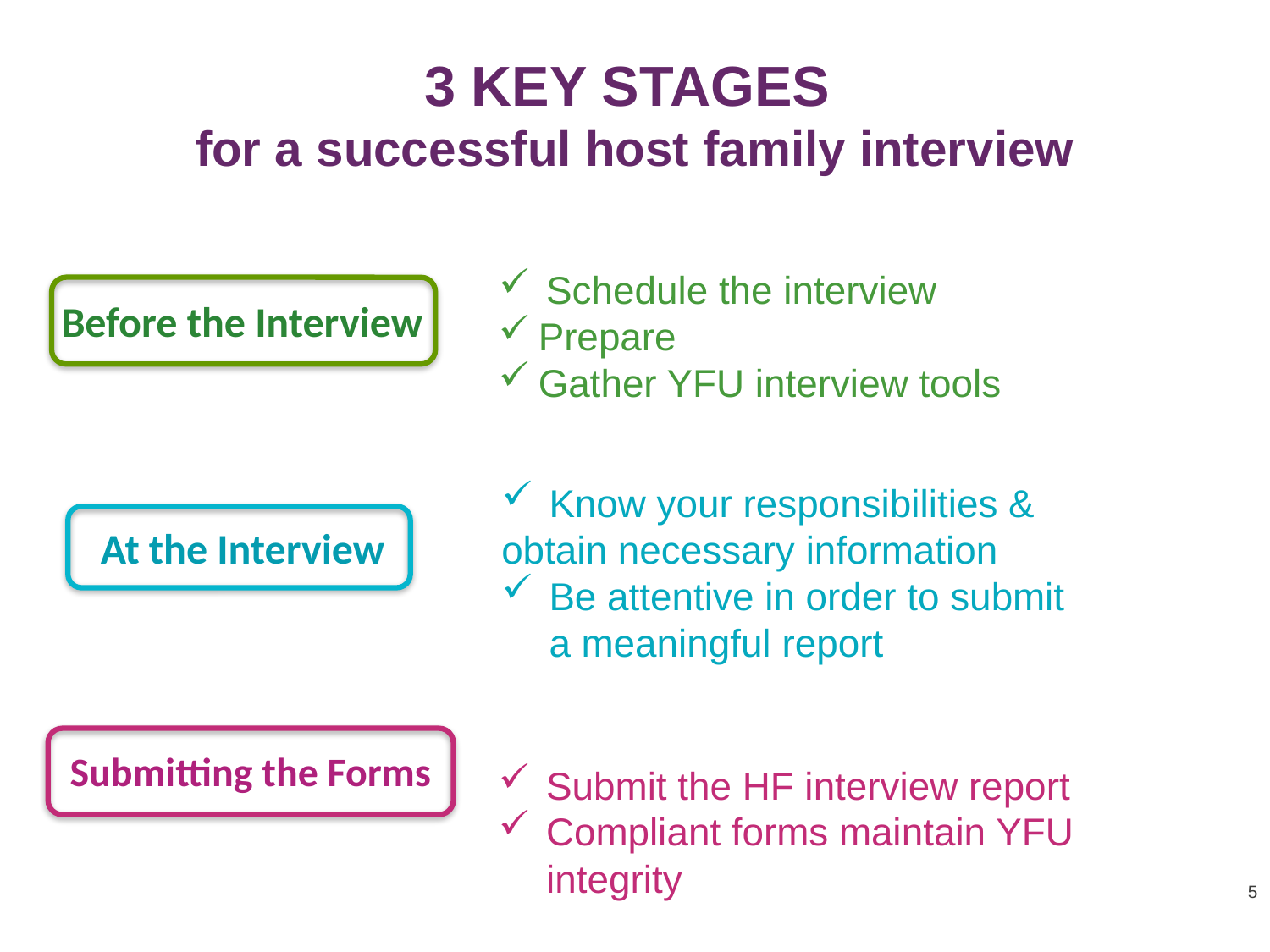

3 KEY STAGES
for a successful host family interview
Schedule the interview
Prepare
Gather YFU interview tools

Before the Interview
Know your responsibilities &
obtain necessary information
Be attentive in order to submit a meaningful report

At the Interview

Submitting the Forms
Submit the HF interview report
Compliant forms maintain YFU integrity
5